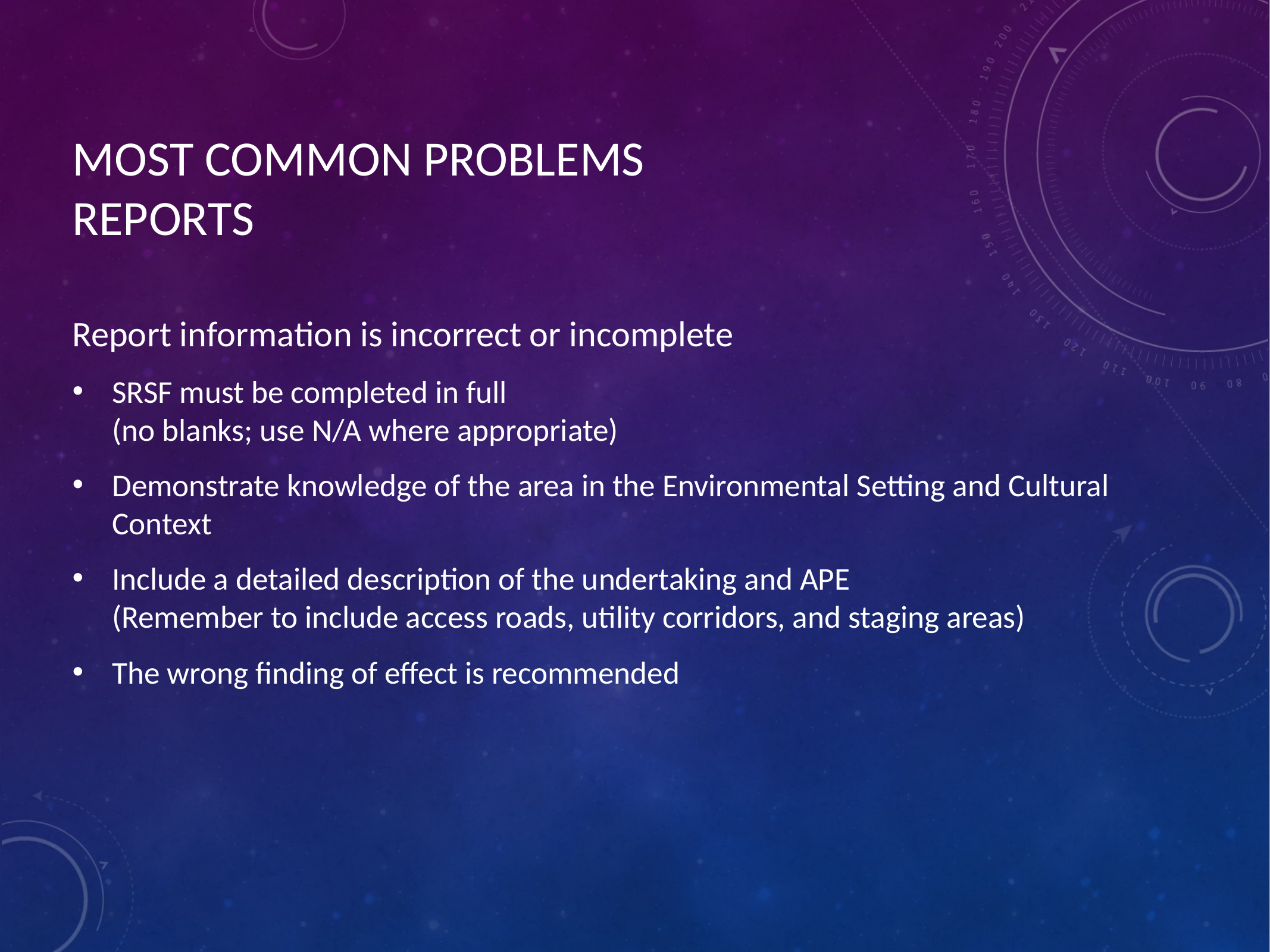

# MOST COMMON PROBLEMS REPORTS
Report information is incorrect or incomplete
SRSF must be completed in full
(no blanks; use N/A where appropriate)
Demonstrate knowledge of the area in the Environmental Setting and Cultural Context
Include a detailed description of the undertaking and APE
(Remember to include access roads, utility corridors, and staging areas)
The wrong finding of effect is recommended